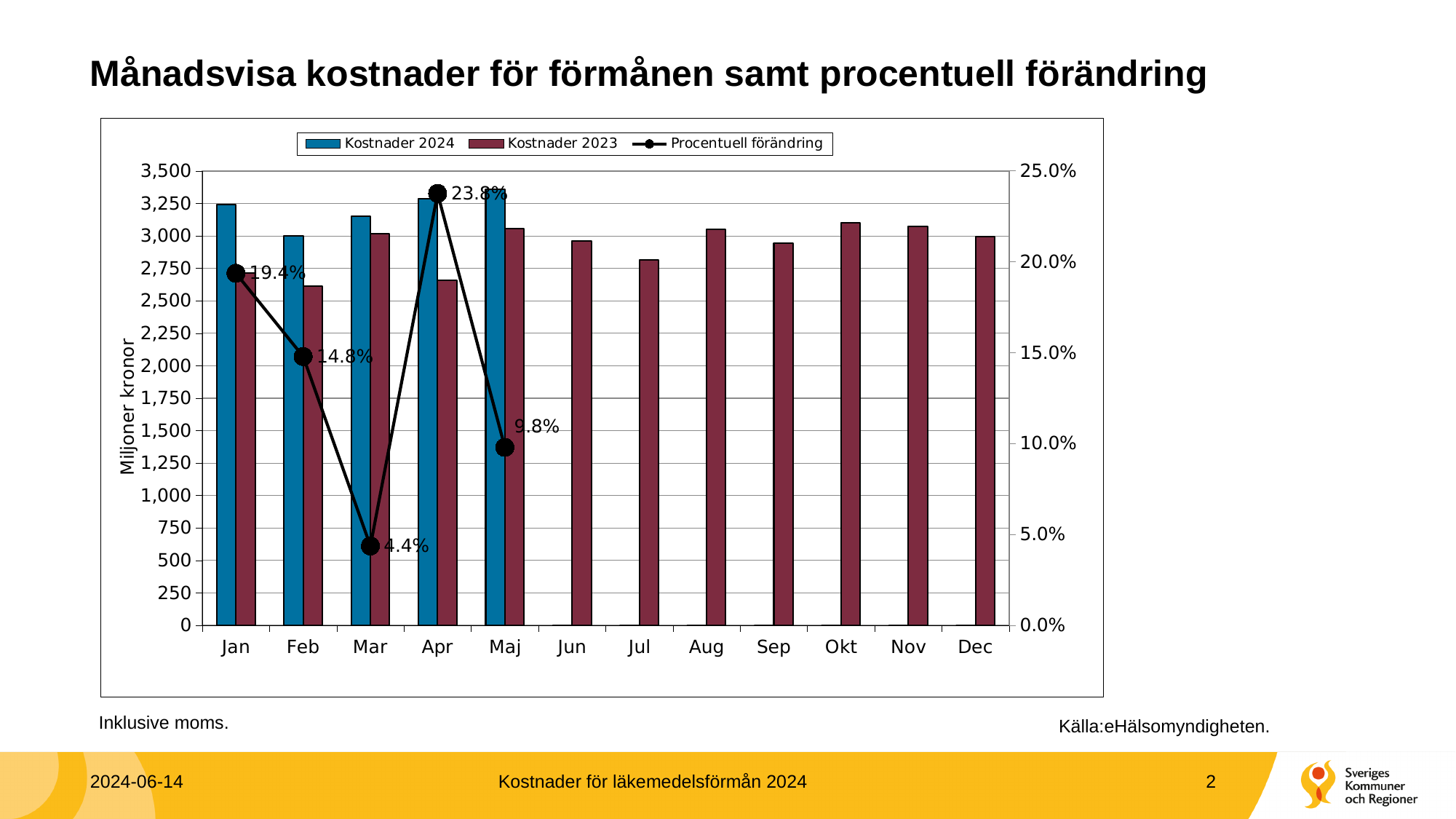

# Månadsvisa kostnader för förmånen samt procentuell förändring

[unsupported chart]

2024-06-14
Kostnader för läkemedelsförmån 2024
2